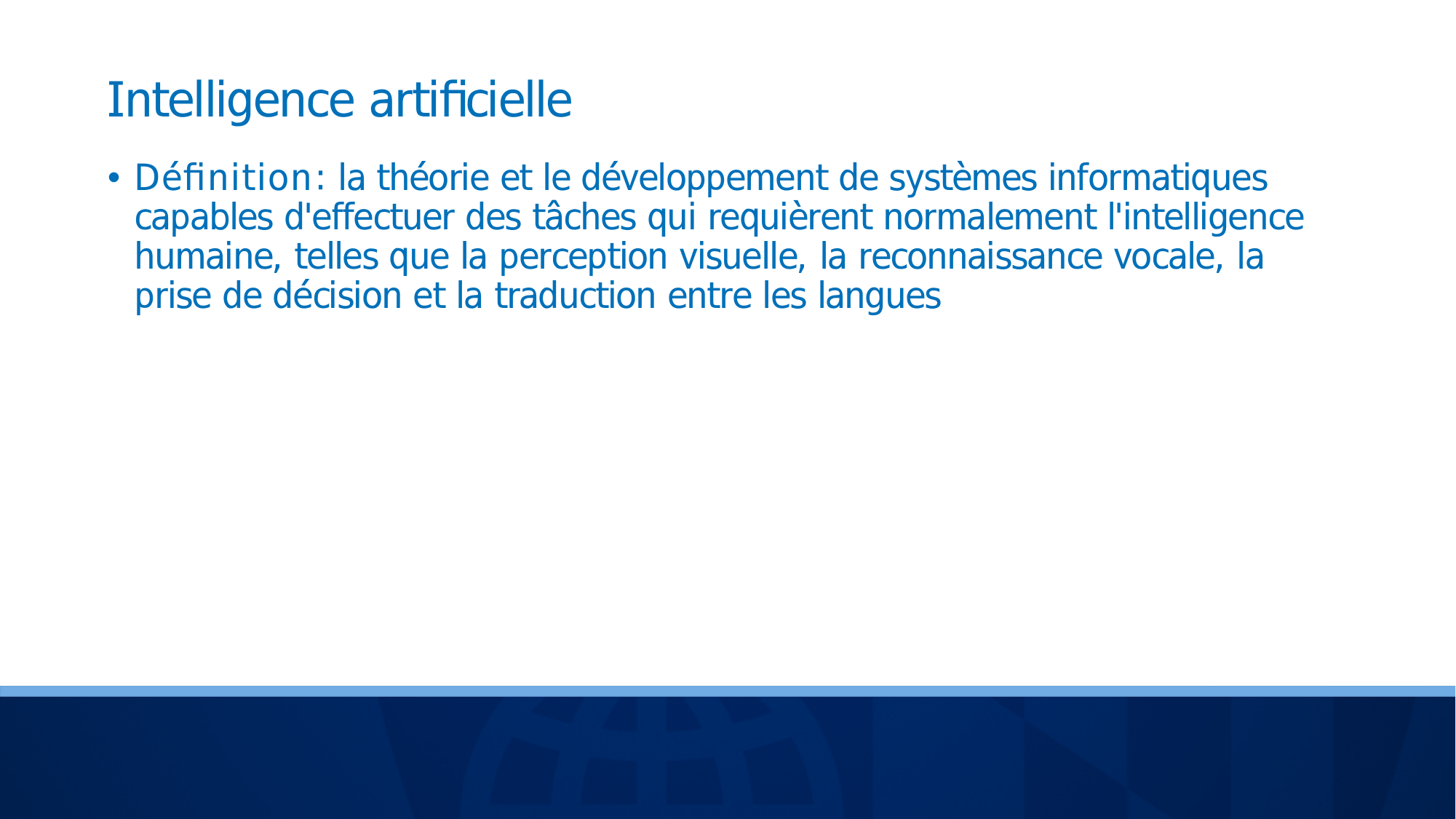

# Intelligence artificielle
Définition: la théorie et le développement de systèmes informatiques capables d'effectuer des tâches qui requièrent normalement l'intelligence humaine, telles que la perception visuelle, la reconnaissance vocale, la prise de décision et la traduction entre les langues